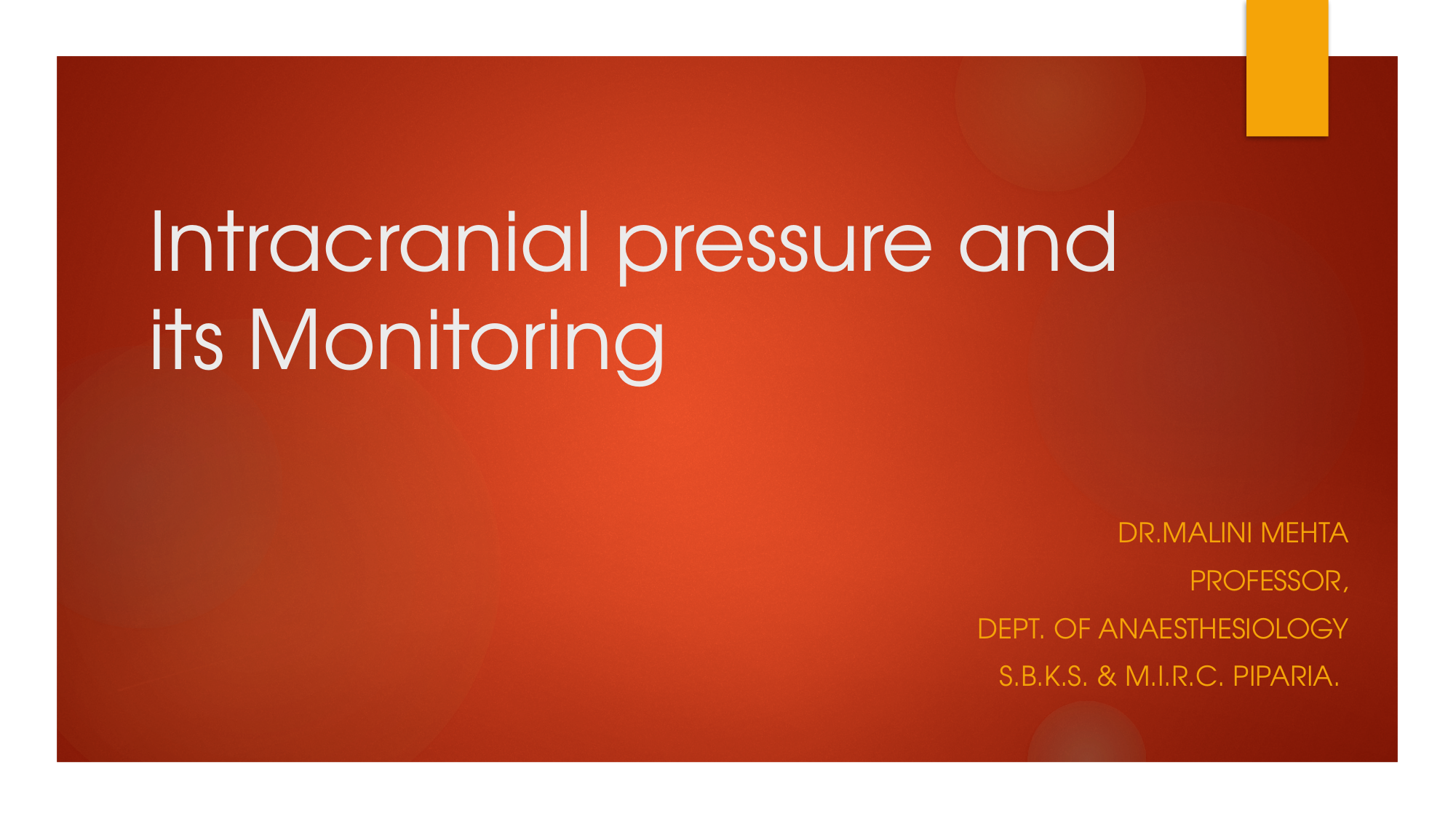

# Intracranial pressure and its Monitoring

 dr.malini Mehta
                                               profESSOR,
 dept. of anaesthesiology
                                                s.b.k.s. & m.i.r.c. piparia.